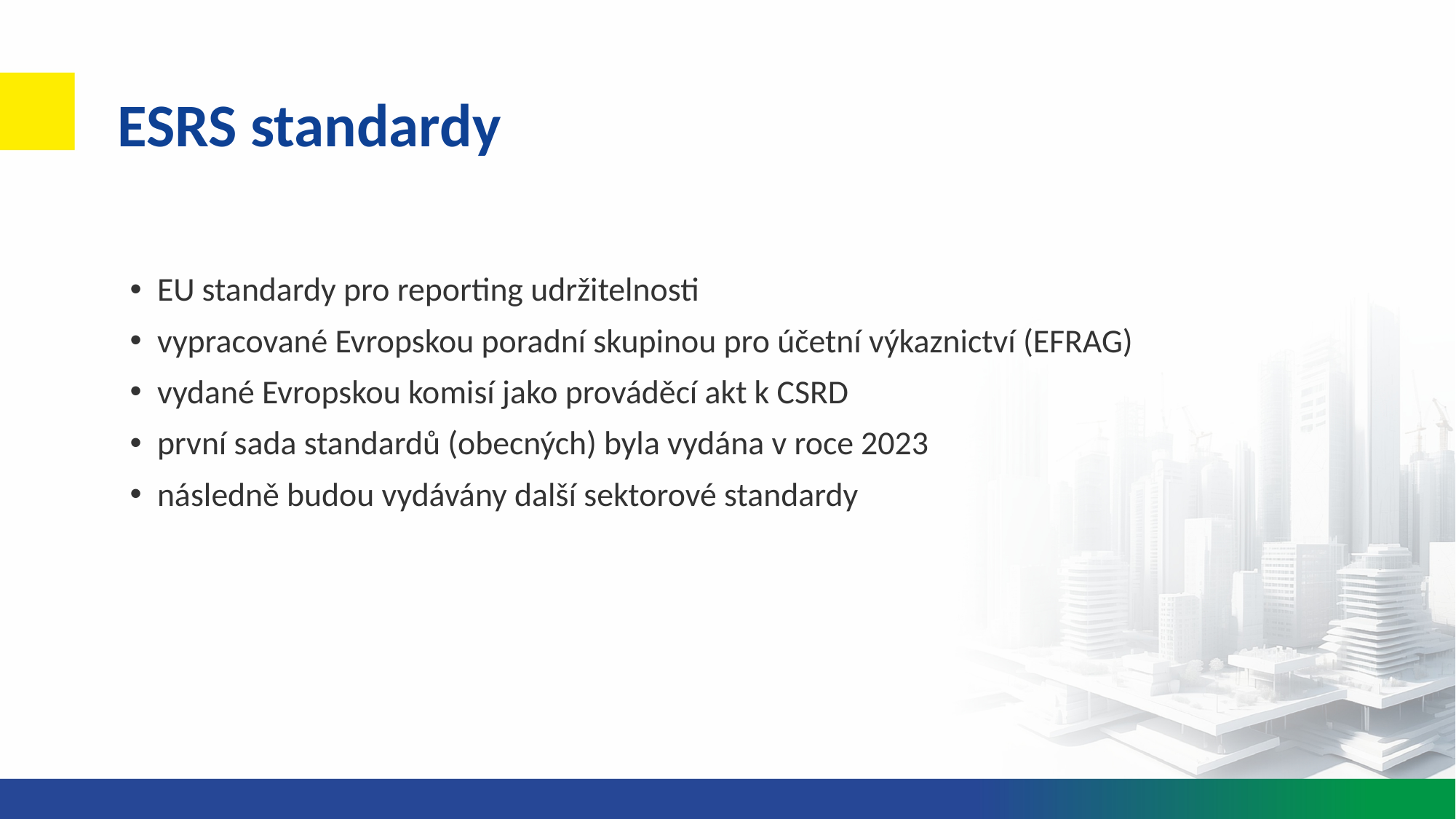

# ESRS standardy

EU standardy pro reporting udržitelnosti
vypracované Evropskou poradní skupinou pro účetní výkaznictví (EFRAG)
vydané Evropskou komisí jako prováděcí akt k CSRD
první sada standardů (obecných) byla vydána v roce 2023
následně budou vydávány další sektorové standardy